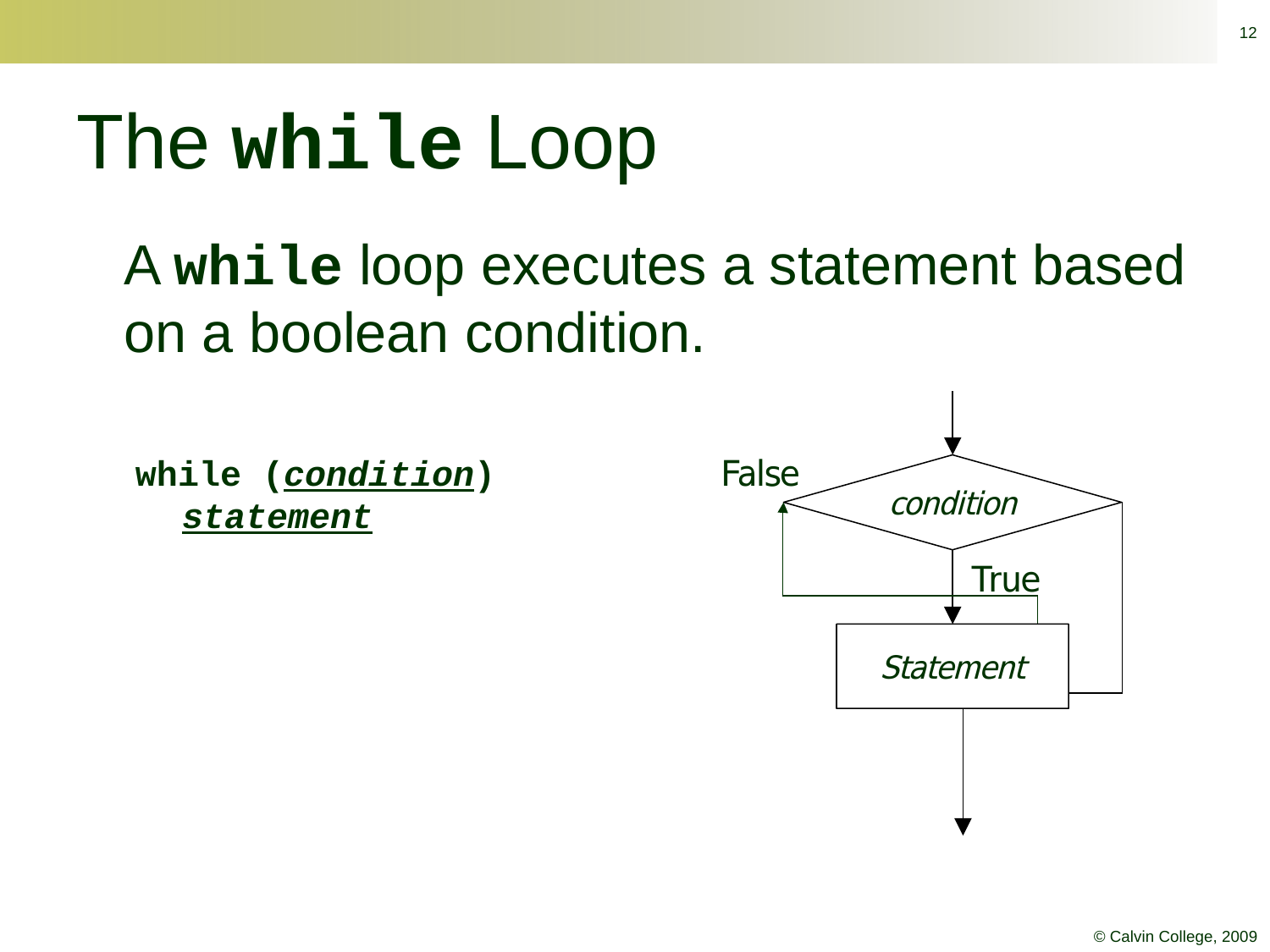

12
# The while Loop
A while loop executes a statement based on a boolean condition.
False

  while (condition)
    statement

condition
True

Statement